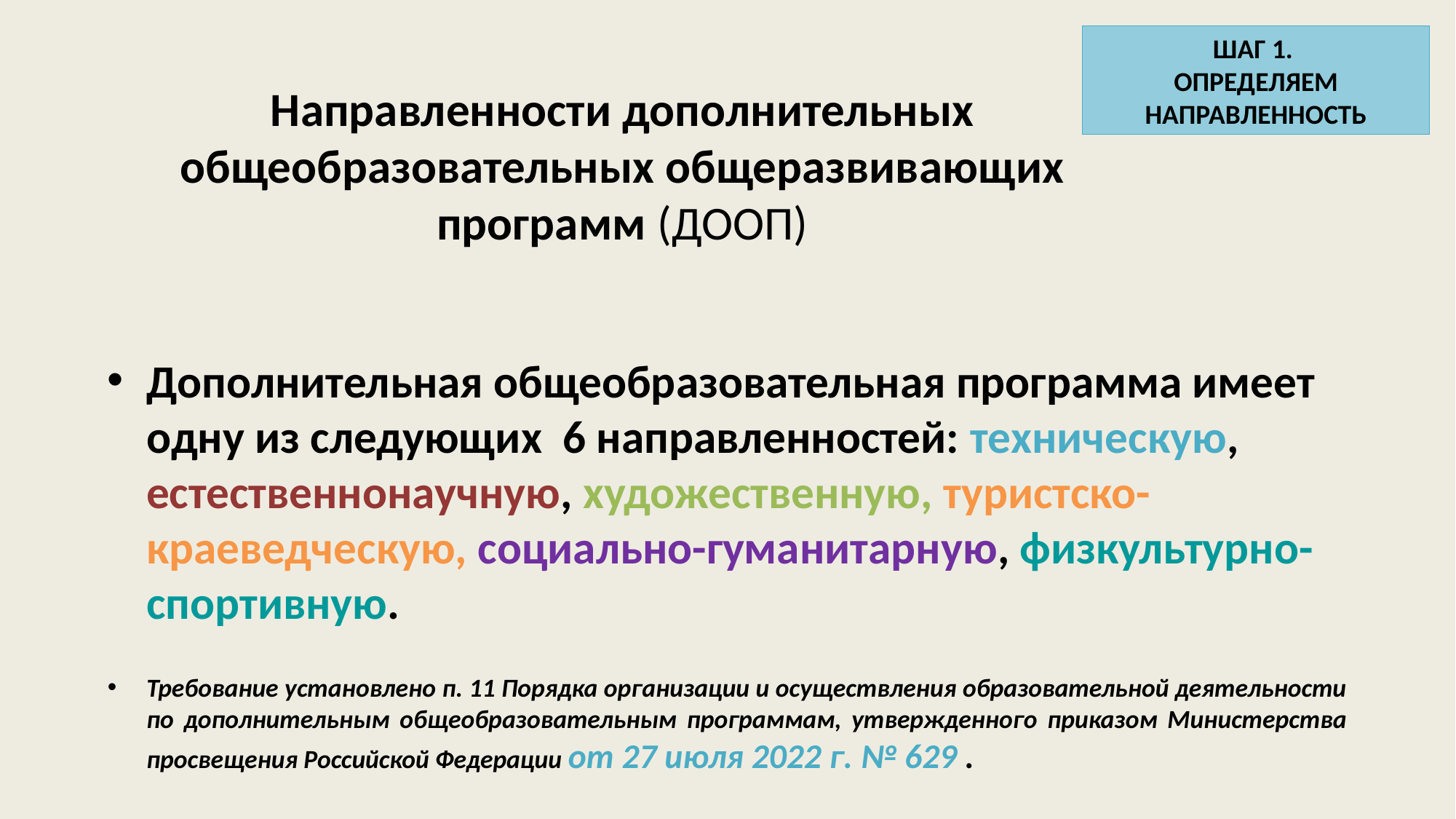

ШАГ 1.
ОПРЕДЕЛЯЕМ НАПРАВЛЕННОСТЬ
# Направленности дополнительных общеобразовательных общеразвивающих программ (ДООП)

Дополнительная общеобразовательная программа имеет одну из следующих  6 направленностей: техническую, естественнонаучную, художественную, туристско-краеведческую, социально-гуманитарную, физкультурно-спортивную.

Требование установлено п. 11 Порядка организации и осуществления образовательной деятельности по дополнительным общеобразовательным программам, утвержденного приказом Министерства просвещения Российской Федерации от 27 июля 2022 г. № 629 .